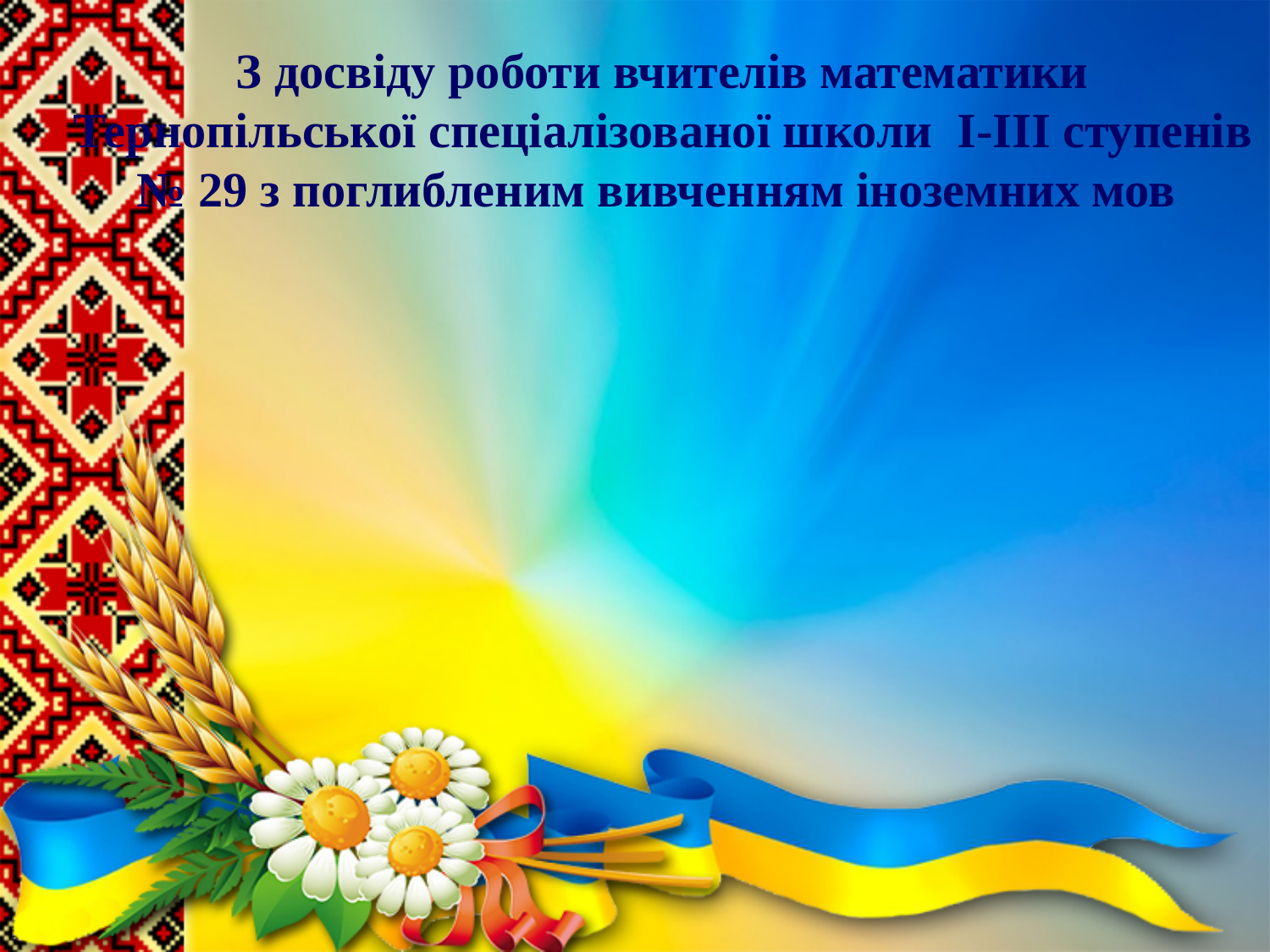

# З досвіду роботи вчителів математики Тернопільської спеціалізованої школи  І-ІІІ ступенів № 29 з поглибленим вивченням іноземних мов